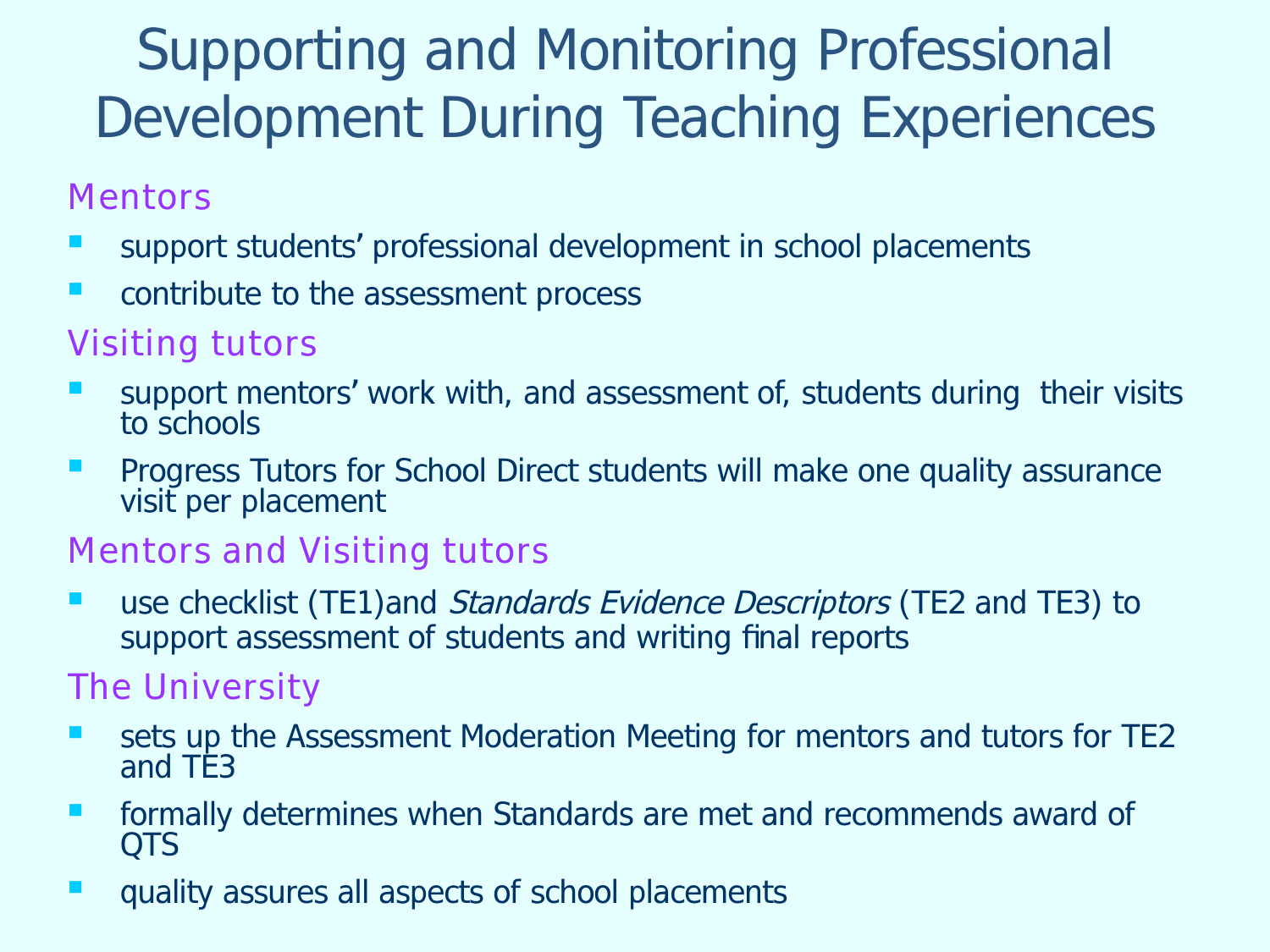

# Supporting and Monitoring Professional Development During Teaching Experiences
Mentors
support students’ professional development in school placements
contribute to the assessment process
Visiting tutors
support mentors’ work with, and assessment of, students during  their visits to schools
Progress Tutors for School Direct students will make one quality assurance visit per placement
Mentors and Visiting tutors
use checklist (TE1)and Standards Evidence Descriptors (TE2 and TE3) to support assessment of students and writing final reports
The University
sets up the Assessment Moderation Meeting for mentors and tutors for TE2 and TE3
formally determines when Standards are met and recommends award of QTS
quality assures all aspects of school placements